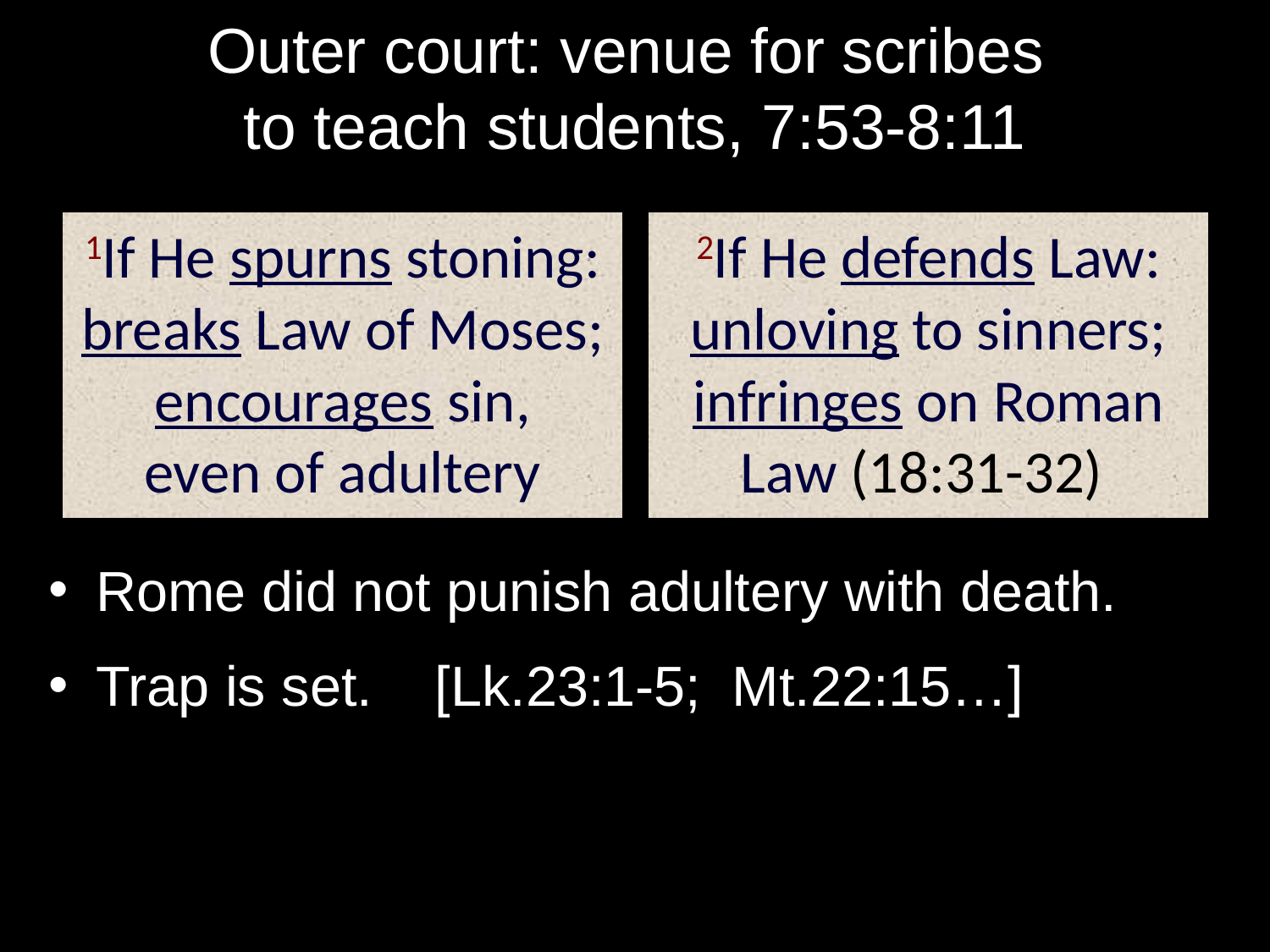

# Outer court: venue for scribes to teach students, 7:53-8:11

Rome did not punish adultery with death.
Trap is set.    [Lk.23:1-5;  Mt.22:15…]

1If He spurns stoning: breaks Law of Moses;
encourages sin,
even of adultery
2If He defends Law: unloving to sinners; infringes on Roman Law (18:31-32)